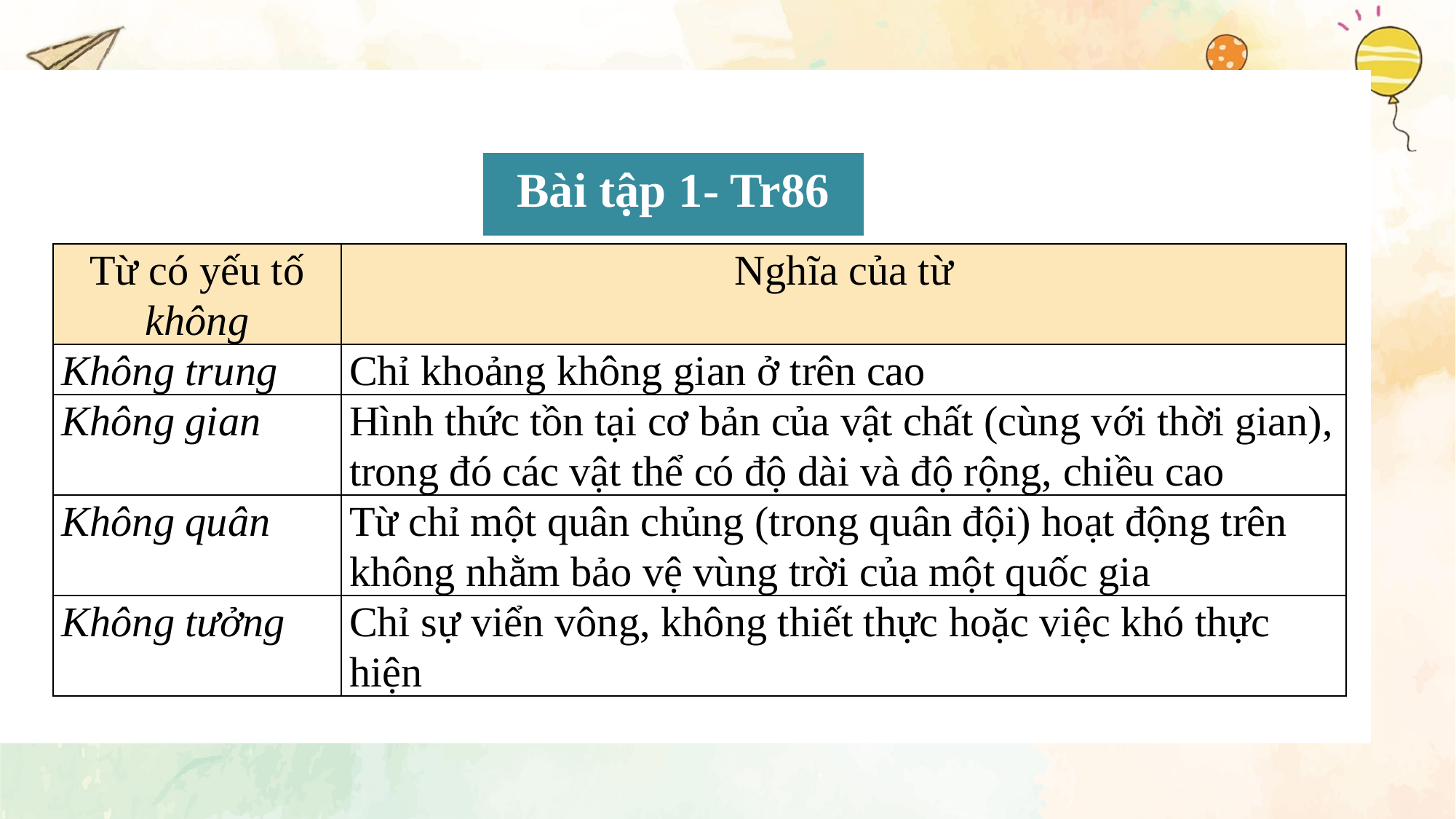

#

Bài tập 1- Tr86
| Từ có yếu tố không | Nghĩa của từ |
| --- | --- |
| Không trung | Chỉ khoảng không gian ở trên cao |
| Không gian | Hình thức tồn tại cơ bản của vật chất (cùng với thời gian), trong đó các vật thể có độ dài và độ rộng, chiều cao |
| Không quân | Từ chỉ một quân chủng (trong quân đội) hoạt động trên không nhằm bảo vệ vùng trời của một quốc gia |
| Không tưởng | Chỉ sự viển vông, không thiết thực hoặc việc khó thực hiện |